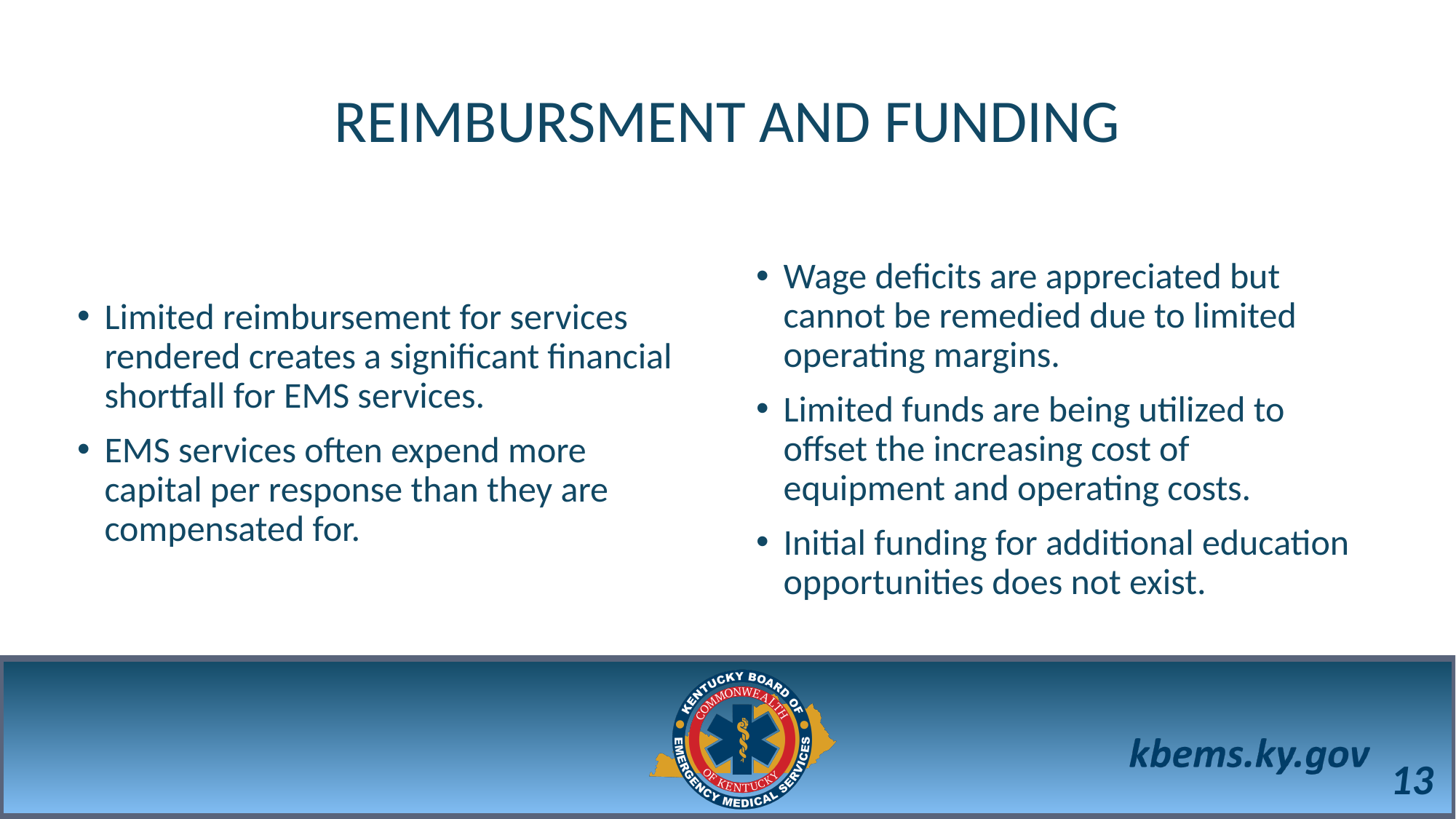

# REIMBURSMENT AND FUNDING

Wage deficits are appreciated but cannot be remedied due to limited operating margins.
Limited funds are being utilized to offset the increasing cost of equipment and operating costs.
Initial funding for additional education opportunities does not exist.

Limited reimbursement for services rendered creates a significant financial shortfall for EMS services.
EMS services often expend more capital per response than they are compensated for.

13